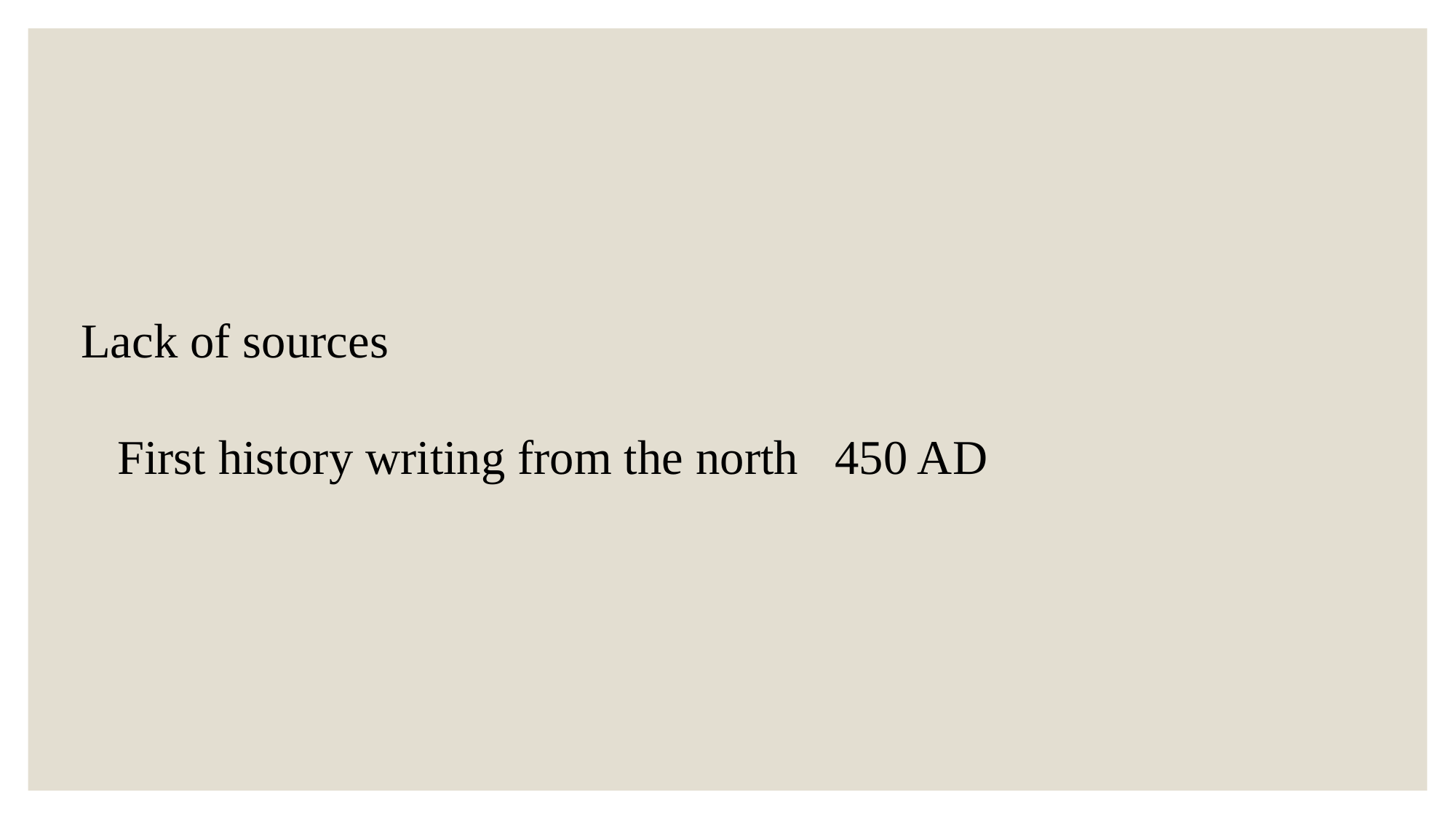

Lack of sources

   First history writing from the north   450 AD